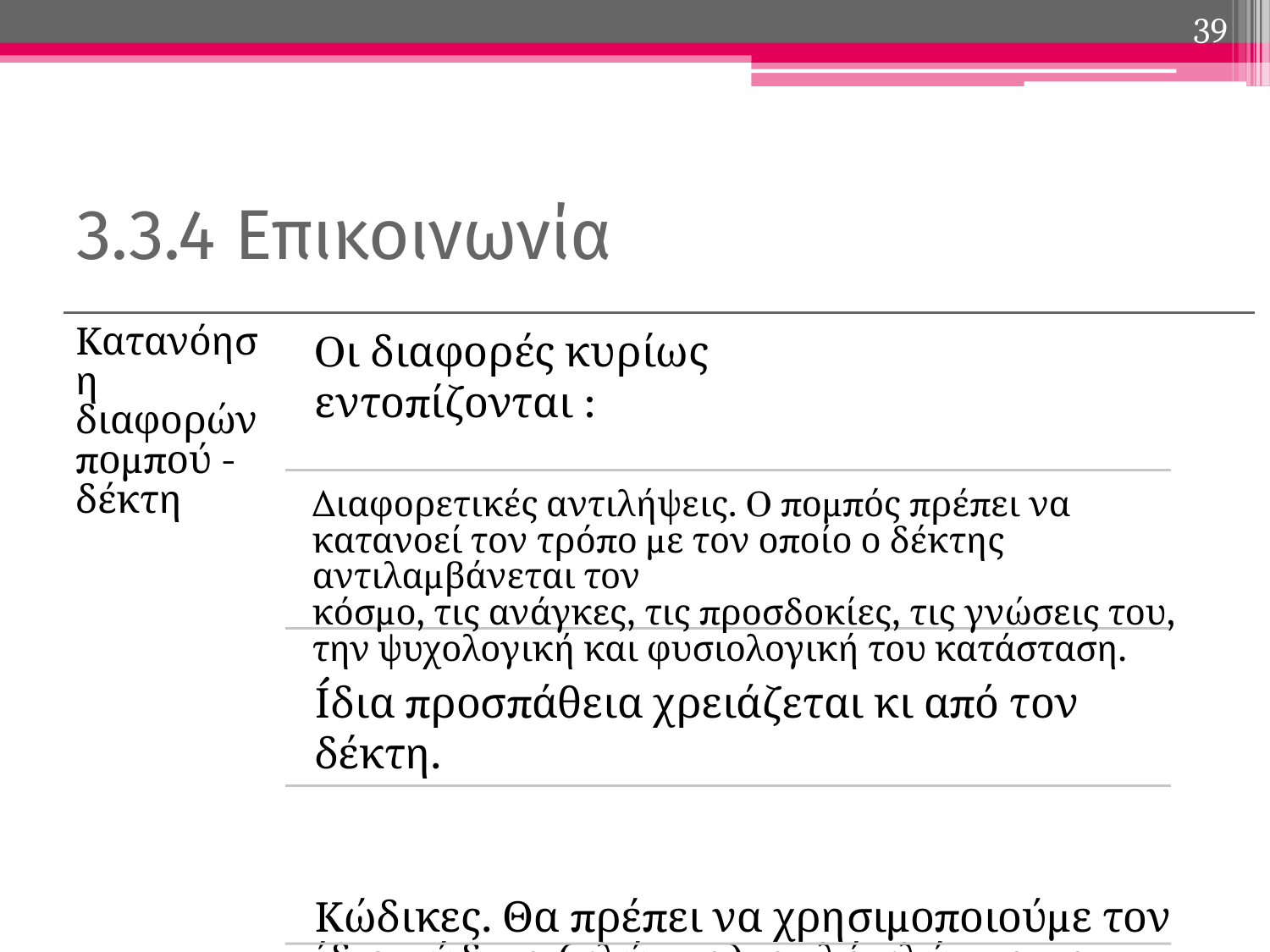

39
3.3.4 Επικοινωνία

Κατανόηση διαφορών πομπού - δέκτη
Οι διαφορές κυρίως εντοπίζονται :

Διαφορετικές αντιλήψεις. Ο πομπός πρέπει να κατανοεί τον τρόπο με τον οποίο ο δέκτης αντιλαμβάνεται τον
κόσμο, τις ανάγκες, τις προσδοκίες, τις γνώσεις του, την ψυχολογική και φυσιολογική του κατάσταση.
Ίδια προσπάθεια χρειάζεται κι από τον δέκτη.

Κώδικες. Θα πρέπει να χρησιμοποιούμε τον ίδιο κώδικα (γλώσσα), απλή γλώσσα και λέξεις.